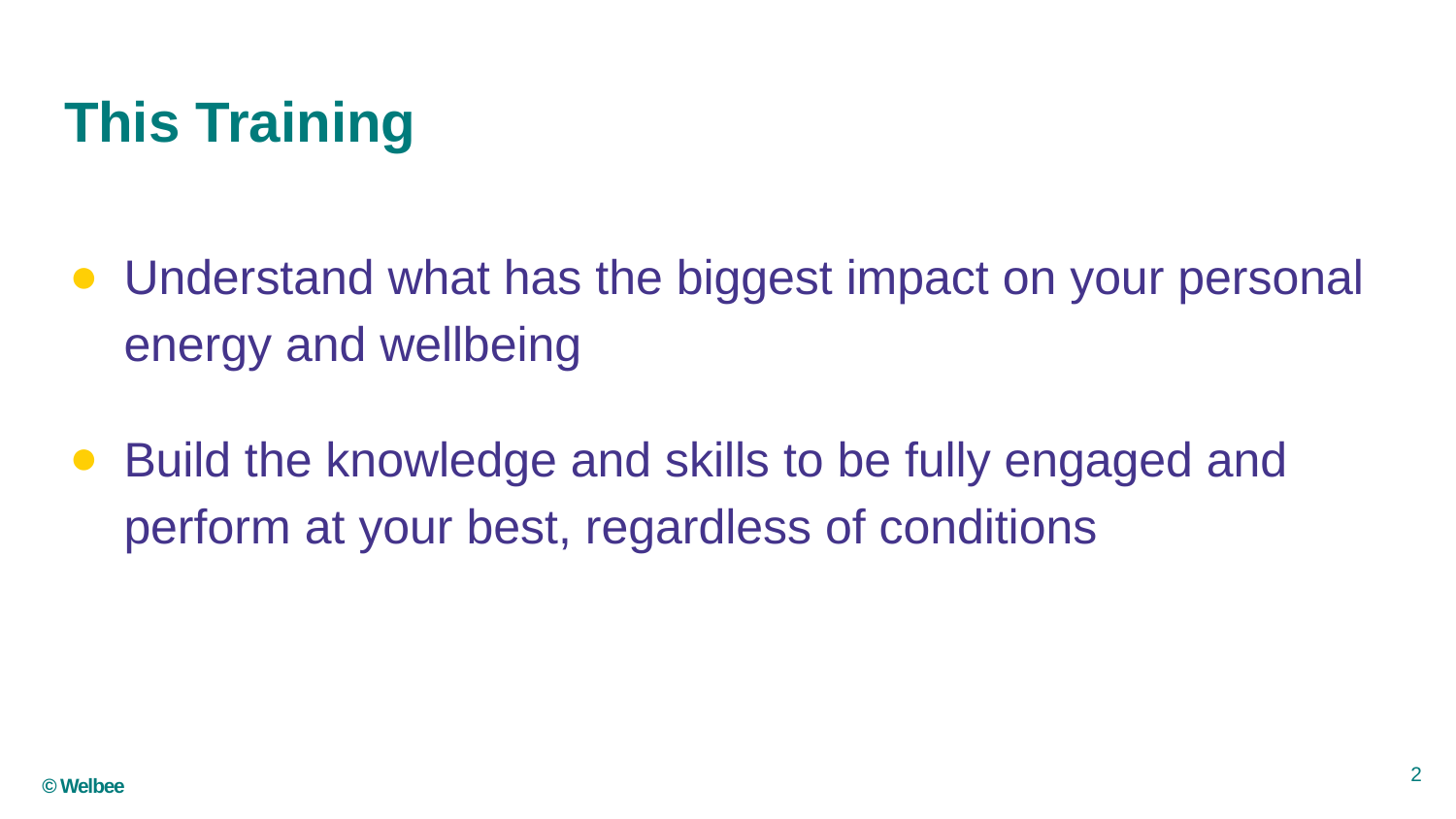

# This Training
Understand what has the biggest impact on your personal energy and wellbeing
Build the knowledge and skills to be fully engaged and perform at your best, regardless of conditions
2